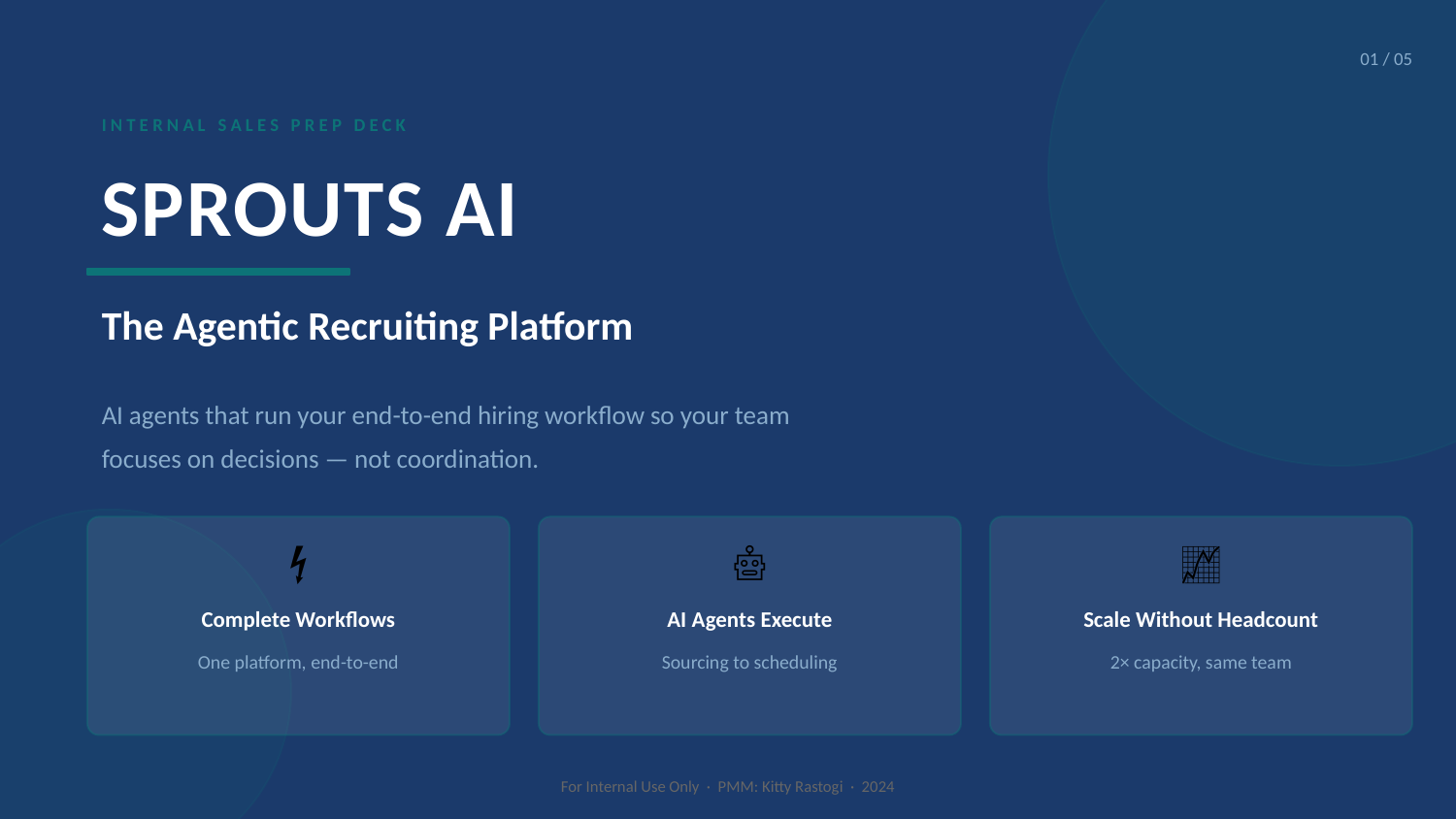

01 / 05
INTERNAL SALES PREP DECK
SPROUTS AI

The Agentic Recruiting Platform
AI agents that run your end-to-end hiring workflow so your team
focuses on decisions — not coordination.

⚡
🤖
📈
Complete Workflows
AI Agents Execute
Scale Without Headcount
One platform, end-to-end
Sourcing to scheduling
2× capacity, same team
For Internal Use Only  ·  PMM: Kitty Rastogi  ·  2024